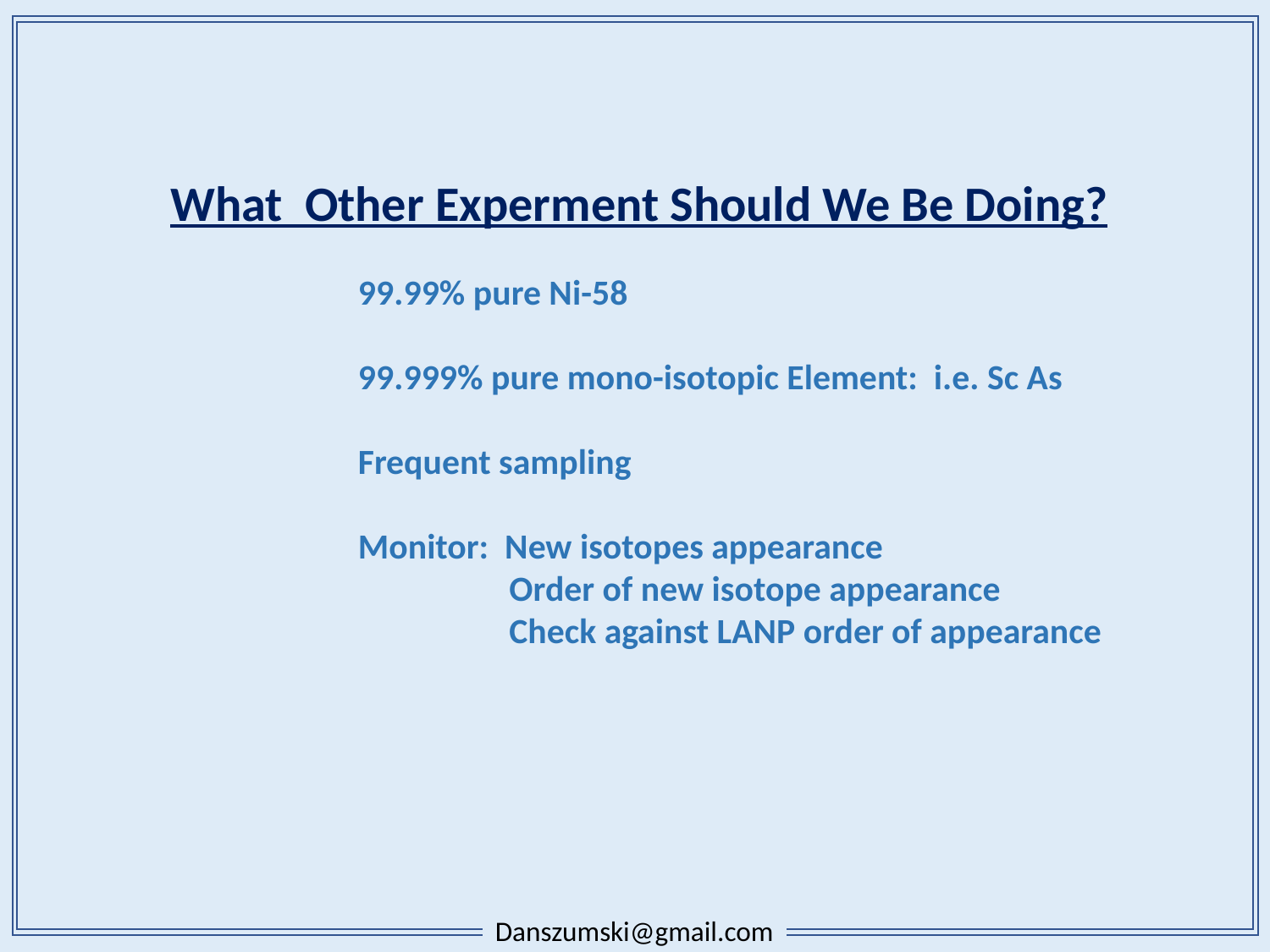

What  Other Experment Should We Be Doing?

99.99% pure Ni-58

99.999% pure mono-isotopic Element:  i.e. Sc As

Frequent sampling

Monitor:  New isotopes appearance
	   Order of new isotope appearance
	   Check against LANP order of appearance
Danszumski@gmail.com